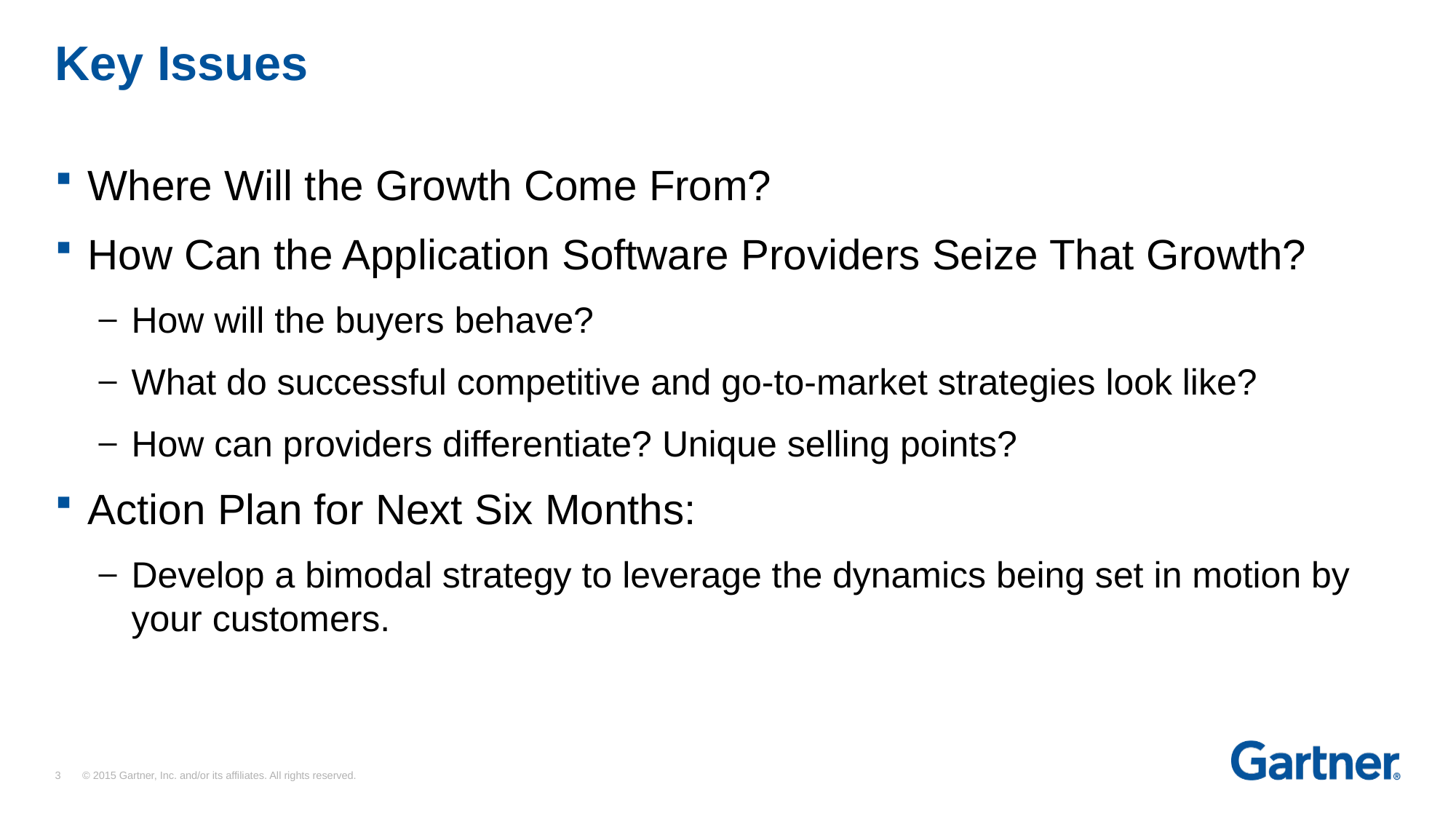

# Key Issues
Where Will the Growth Come From?
How Can the Application Software Providers Seize That Growth?
How will the buyers behave?
What do successful competitive and go-to-market strategies look like?
How can providers differentiate? Unique selling points?
Action Plan for Next Six Months:
Develop a bimodal strategy to leverage the dynamics being set in motion by your customers.